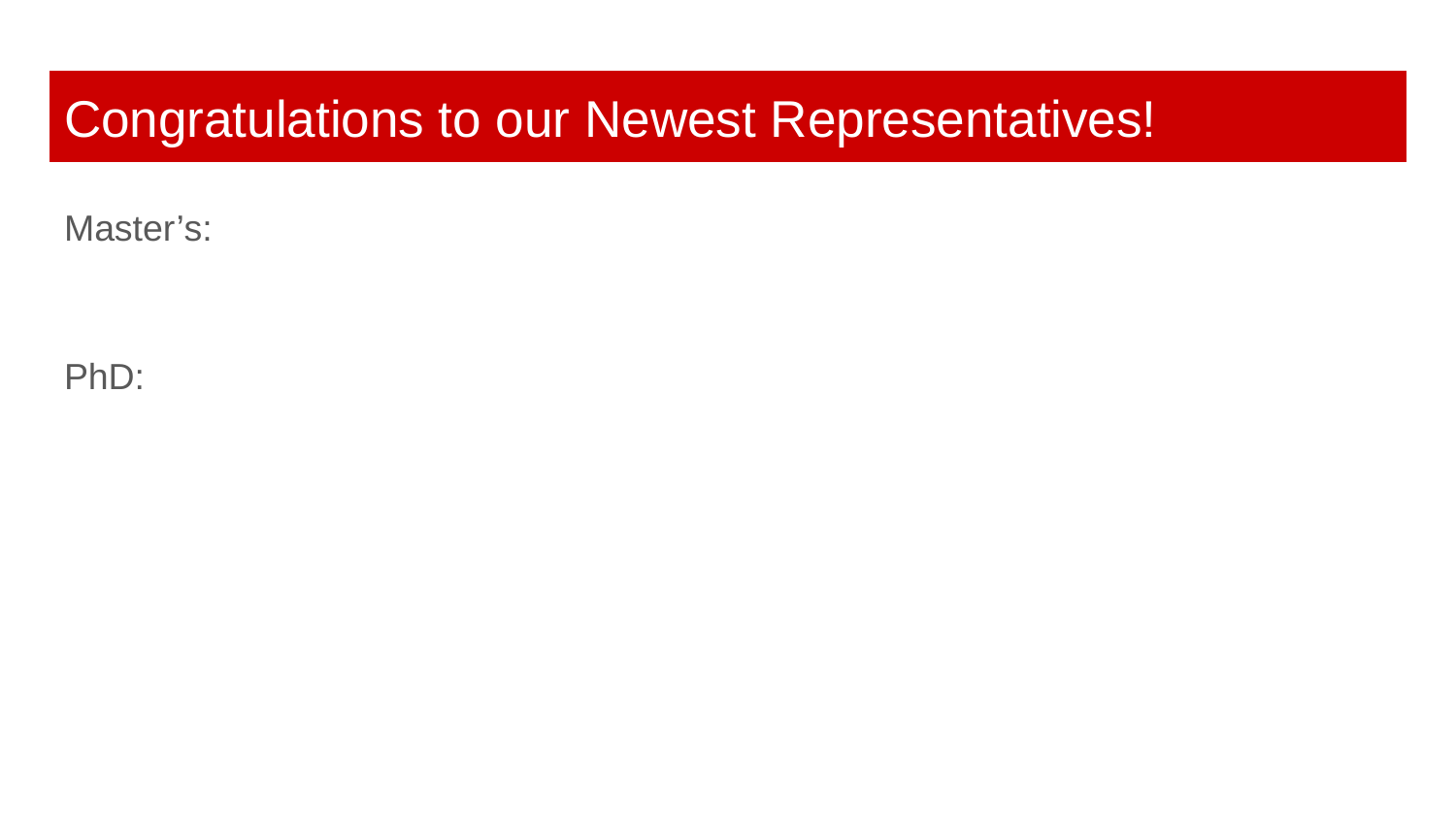

# Congratulations to our Newest Representatives!
Master’s:

PhD: